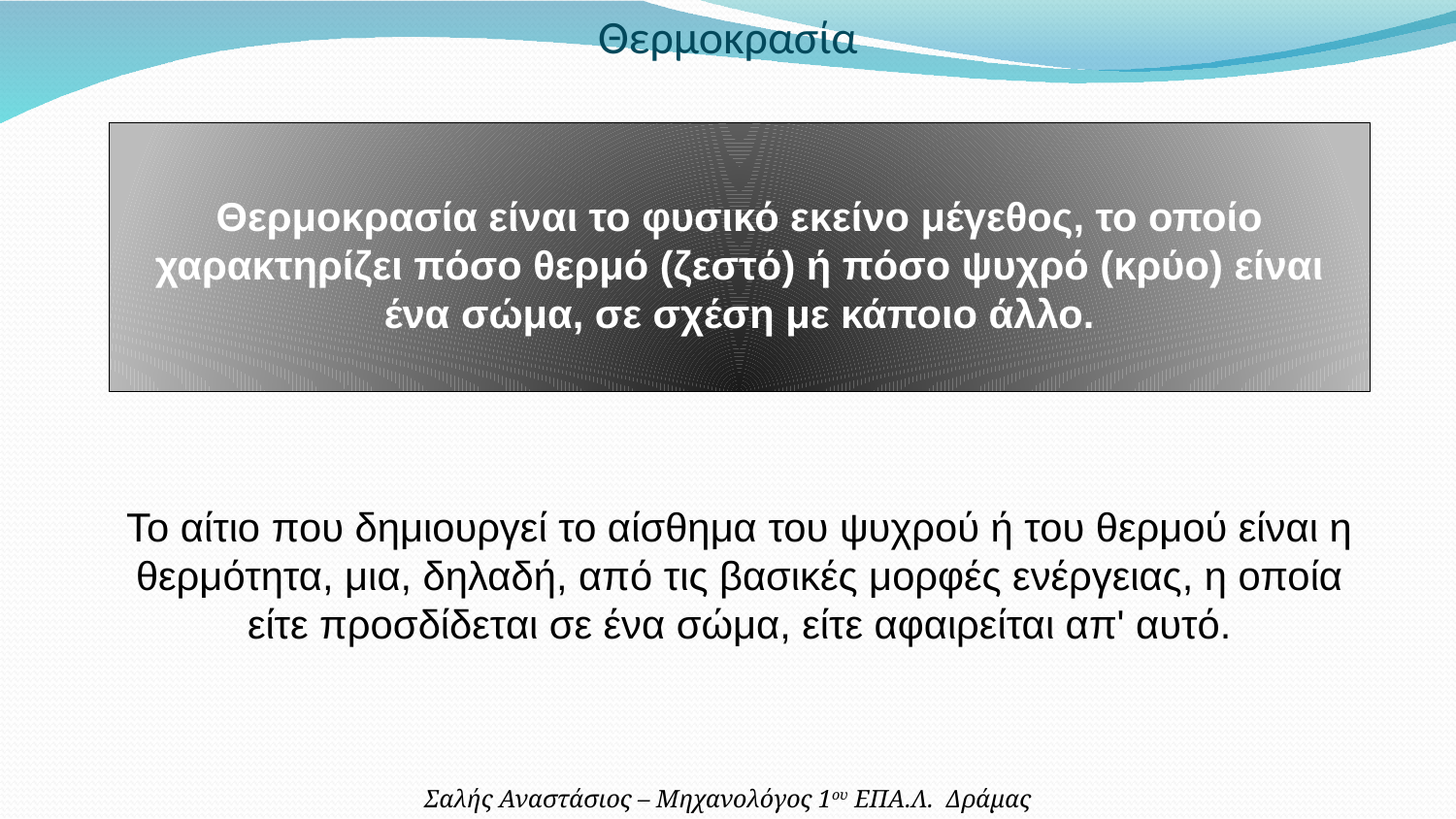

Θερμοκρασία

Θερμοκρασία είναι το φυσικό εκείνο μέγεθος, το οποίο χαρακτηρίζει πόσο θερμό (ζεστό) ή πόσο ψυχρό (κρύο) είναι ένα σώμα, σε σχέση με κάποιο άλλο.

Το αίτιο που δημιουργεί το αίσθημα του ψυχρού ή του θερμού είναι η θερμότητα, μια, δηλαδή, από τις βασικές μορφές ενέργειας, η οποία είτε προσδίδεται σε ένα σώμα, είτε αφαιρείται απ' αυτό.